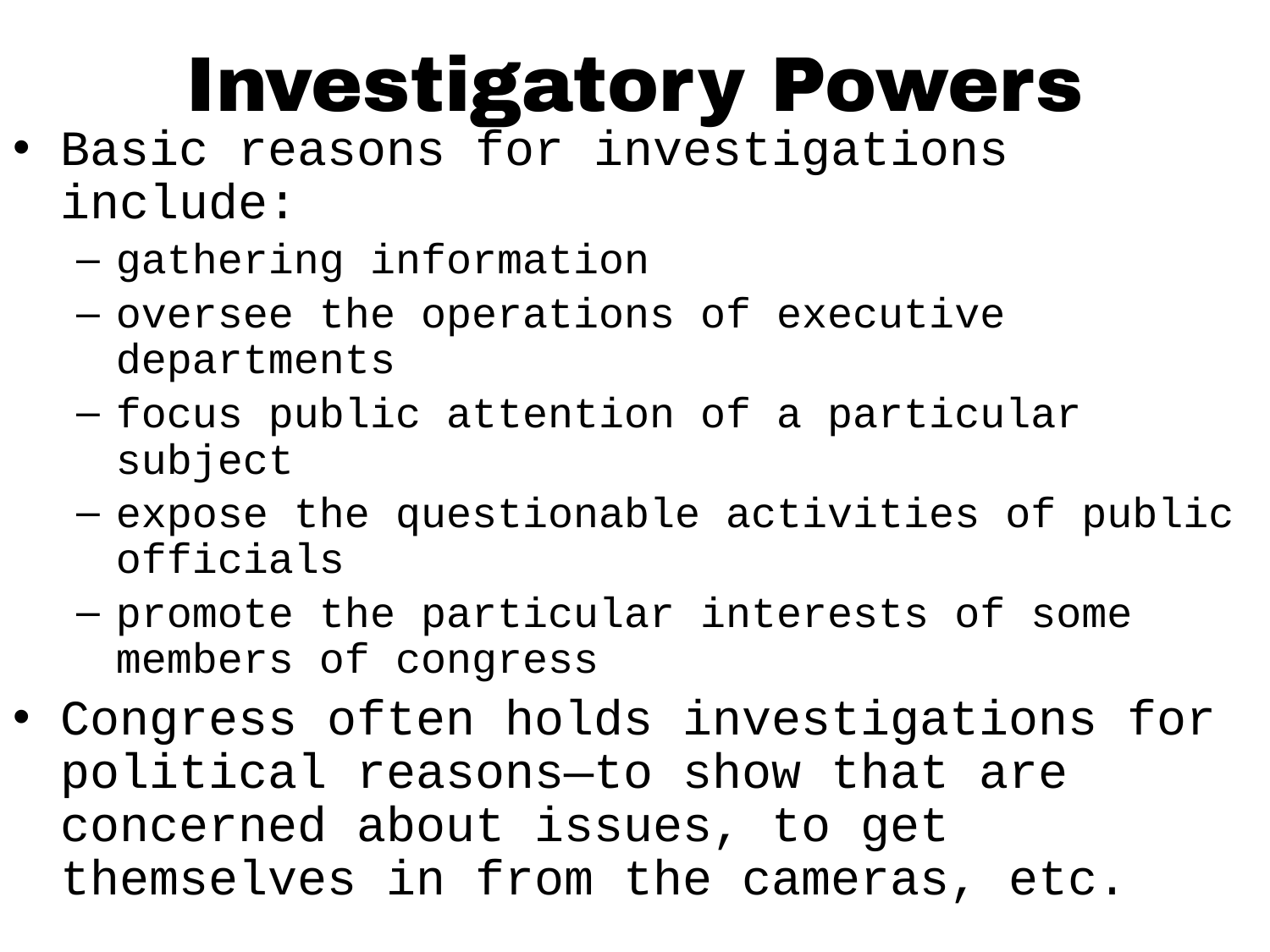

# Investigatory Powers
Basic reasons for investigations include:
gathering information
oversee the operations of executive departments
focus public attention of a particular subject
expose the questionable activities of public officials
promote the particular interests of some members of congress
Congress often holds investigations for political reasons—to show that are concerned about issues, to get themselves in from the cameras, etc.